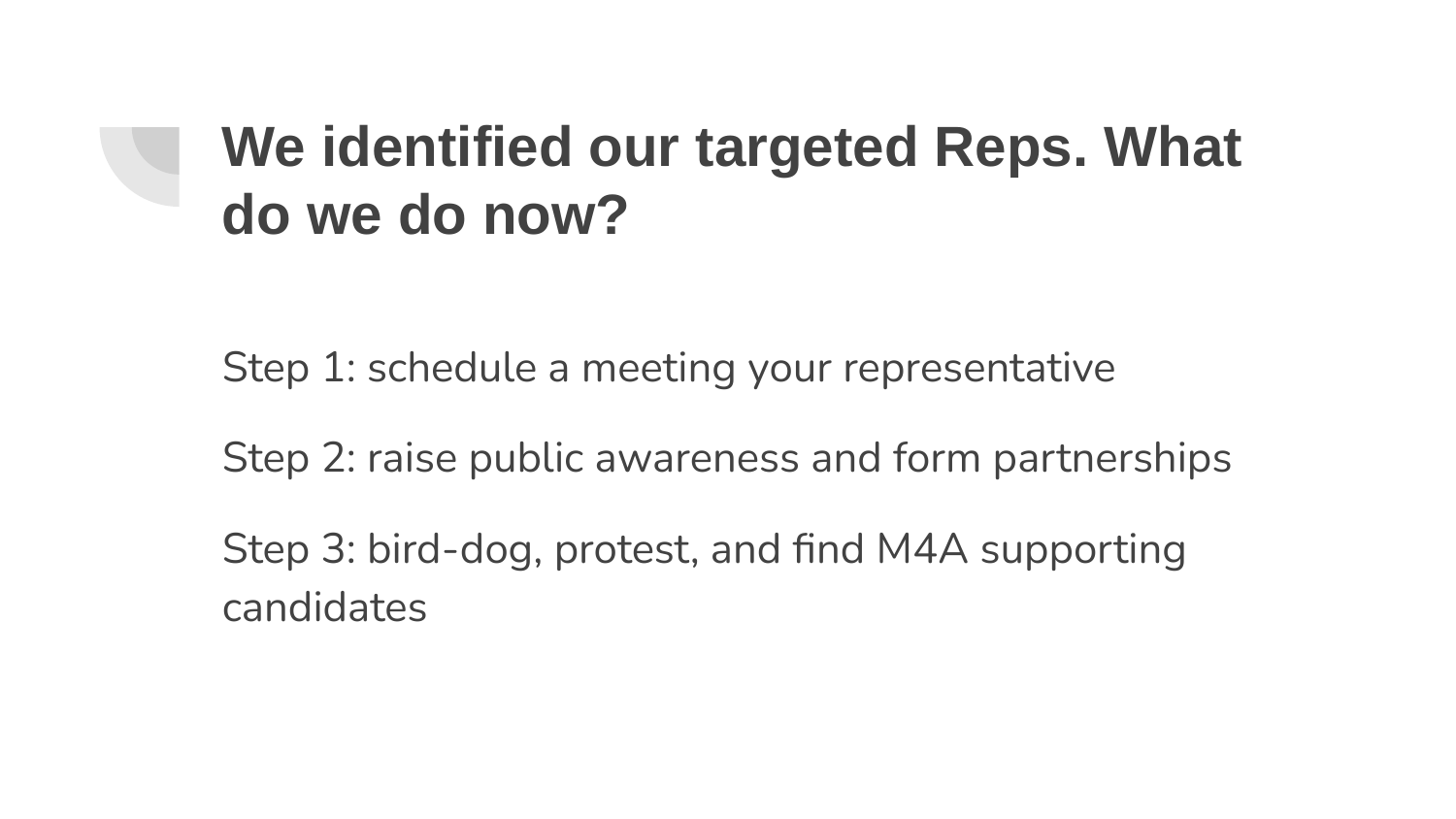

# We identified our targeted Reps. What do we do now?
Step 1: schedule a meeting your representative
Step 2: raise public awareness and form partnerships
Step 3: bird-dog, protest, and find M4A supporting candidates